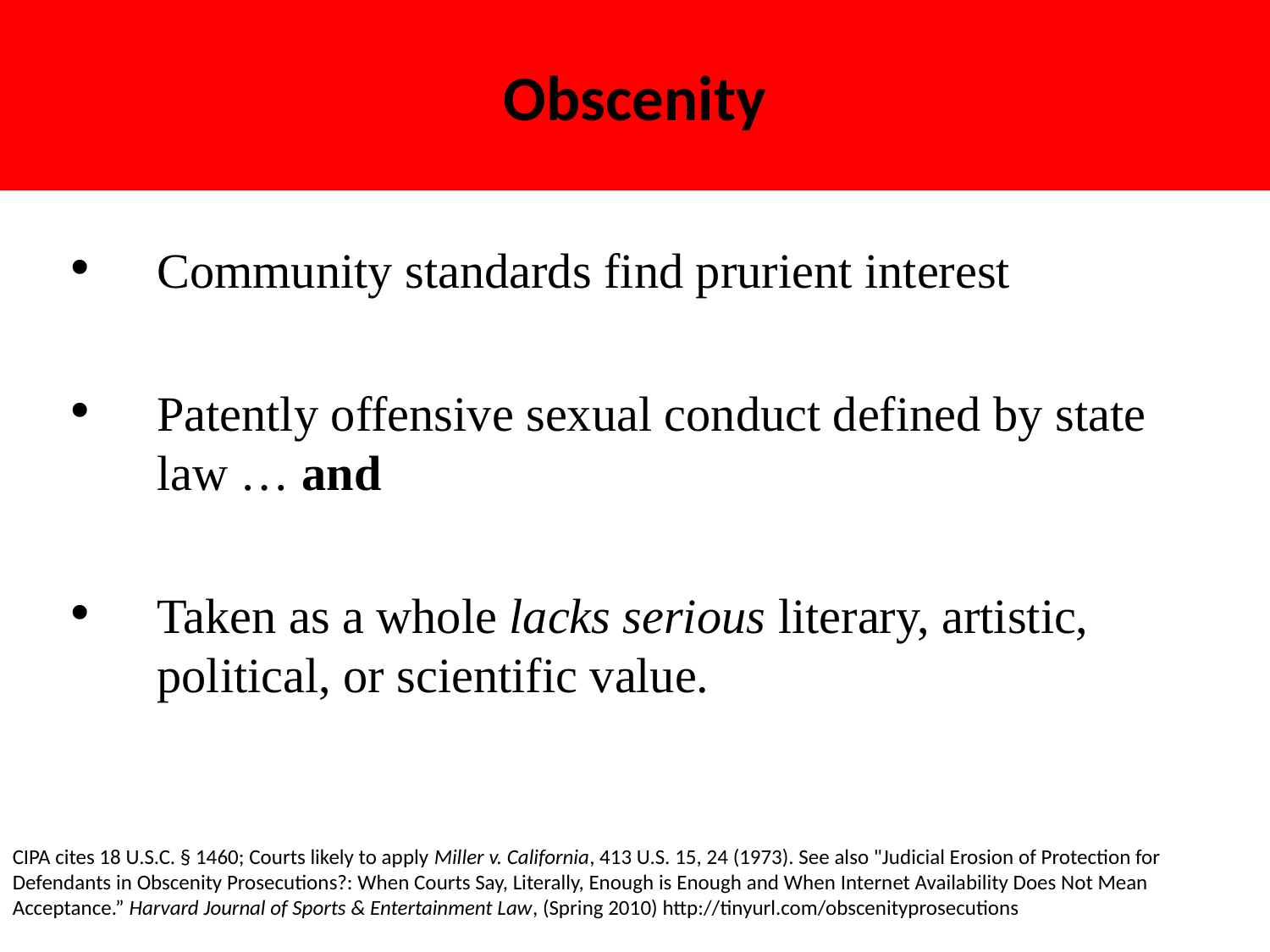

# Obscenity
Community standards find prurient interest

Patently offensive sexual conduct defined by state law … and

Taken as a whole lacks serious literary, artistic, political, or scientific value.
CIPA cites 18 U.S.C. § 1460; Courts likely to apply Miller v. California, 413 U.S. 15, 24 (1973). See also "Judicial Erosion of Protection for Defendants in Obscenity Prosecutions?: When Courts Say, Literally, Enough is Enough and When Internet Availability Does Not Mean Acceptance.” Harvard Journal of Sports & Entertainment Law, (Spring 2010) http://tinyurl.com/obscenityprosecutions